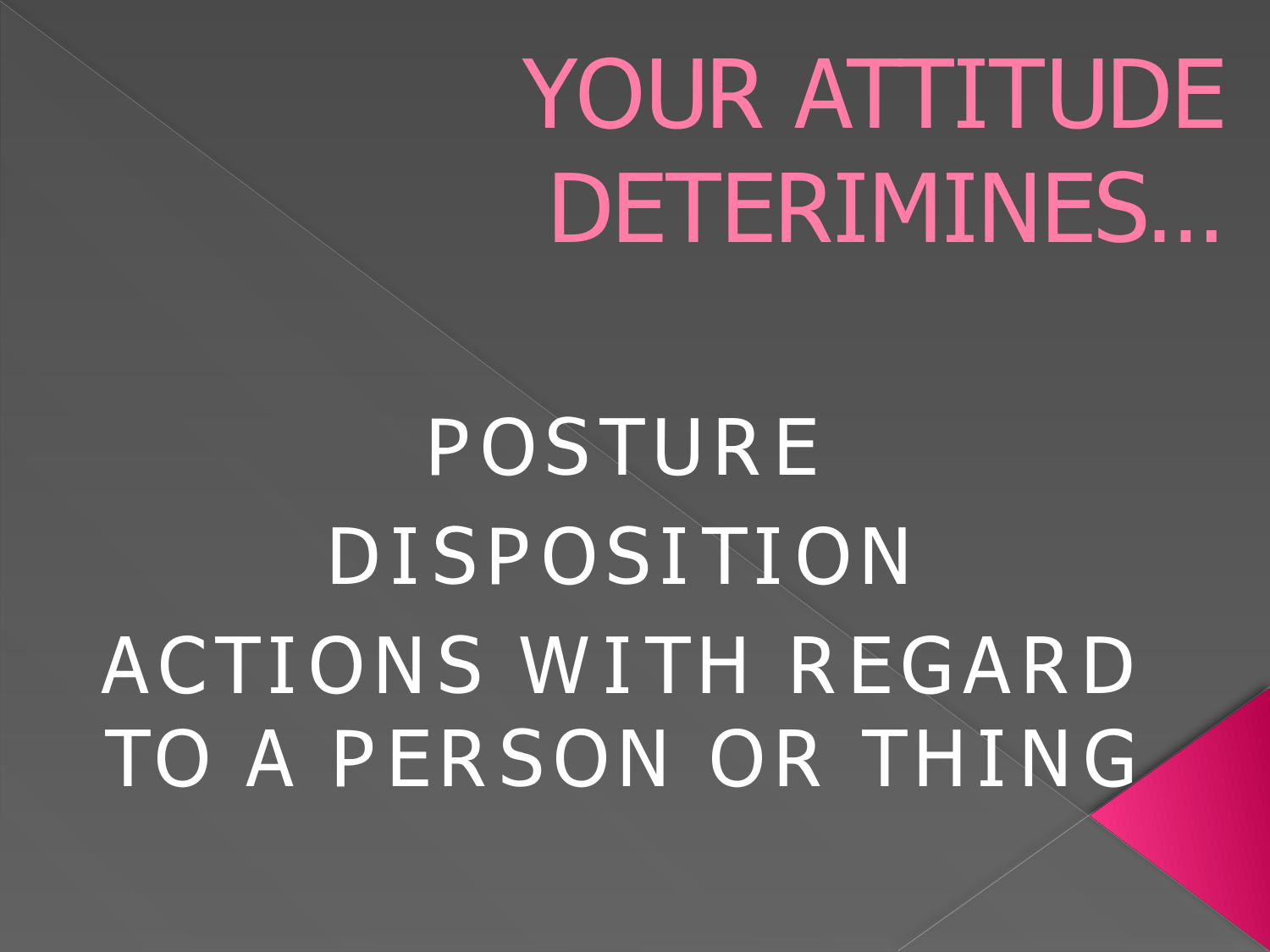

# YOUR ATTITUDE DETERIMINES…
POSTURE
Disposition
ACTIONS WITH REGARD TO A PERSON OR THING